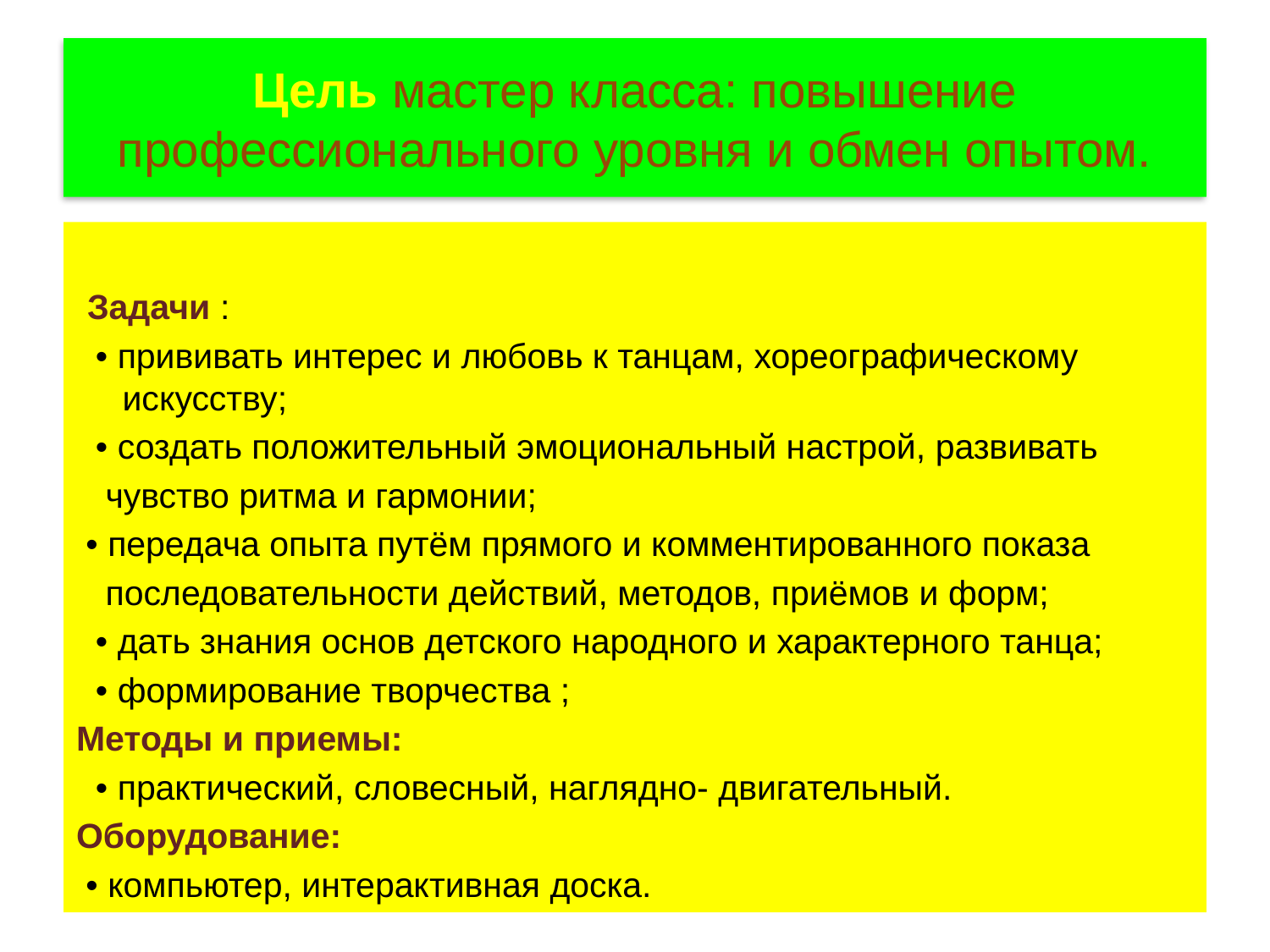

# Цель мастер класса: повышение профессионального уровня и обмен опытом.

 Задачи :
  • прививать интерес и любовь к танцам, хореографическому искусству;
  • создать положительный эмоциональный настрой, развивать
   чувство ритма и гармонии;
 • передача опыта путём прямого и комментированного показа
   последовательности действий, методов, приёмов и форм;
  • дать знания основ детского народного и характерного танца;
  • формирование творчества ;
Методы и приемы:
  • практический, словесный, наглядно- двигательный.
Оборудование:
 • компьютер, интерактивная доска.